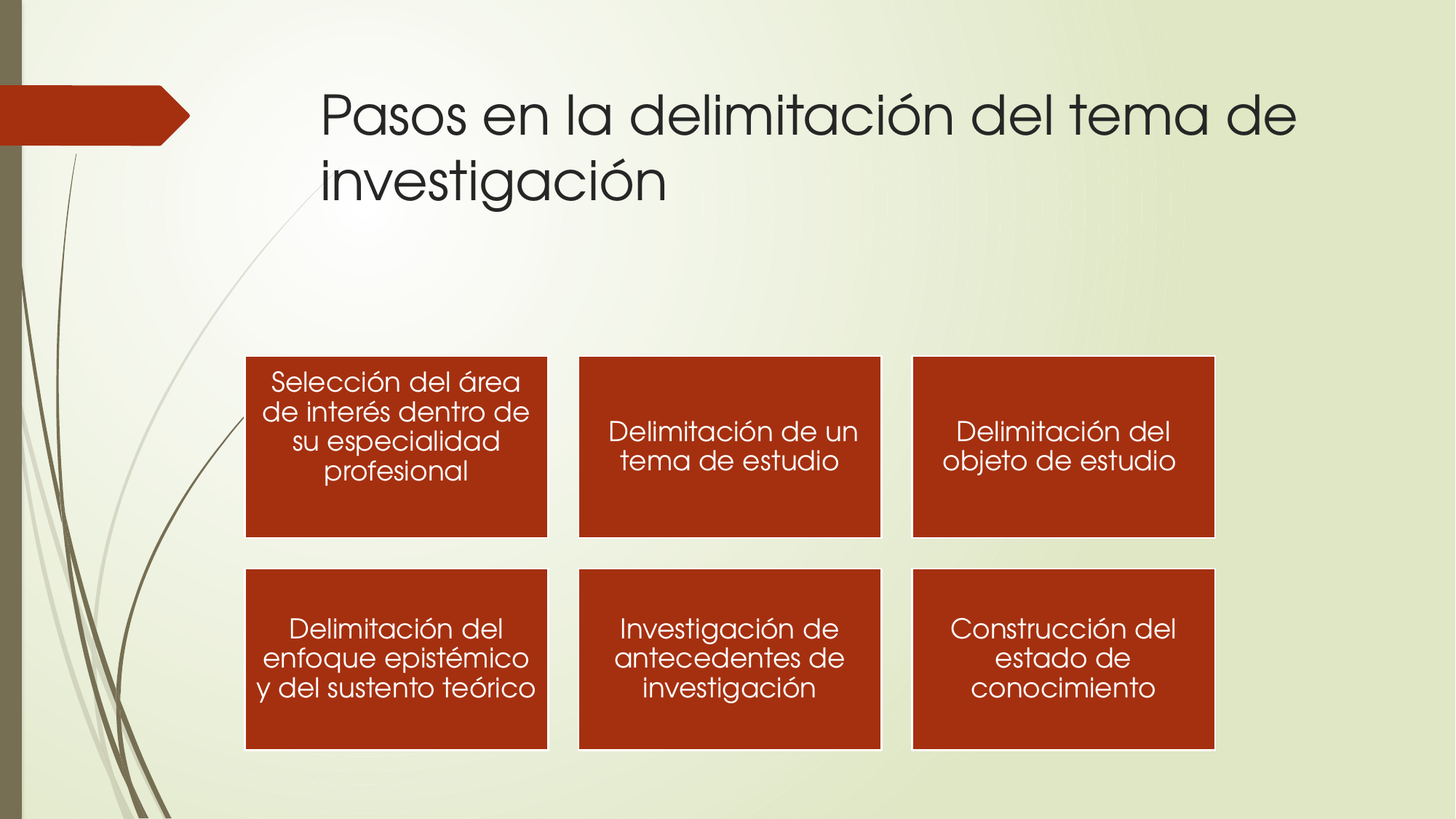

# Pasos en la delimitación del tema de investigación
Selección del área de interés dentro de su especialidad profesional

 Delimitación de un tema de estudio
Delimitación del objeto de estudio
Delimitación del enfoque epistémico y del sustento teórico
Investigación de antecedentes de investigación
Construcción del estado de conocimiento